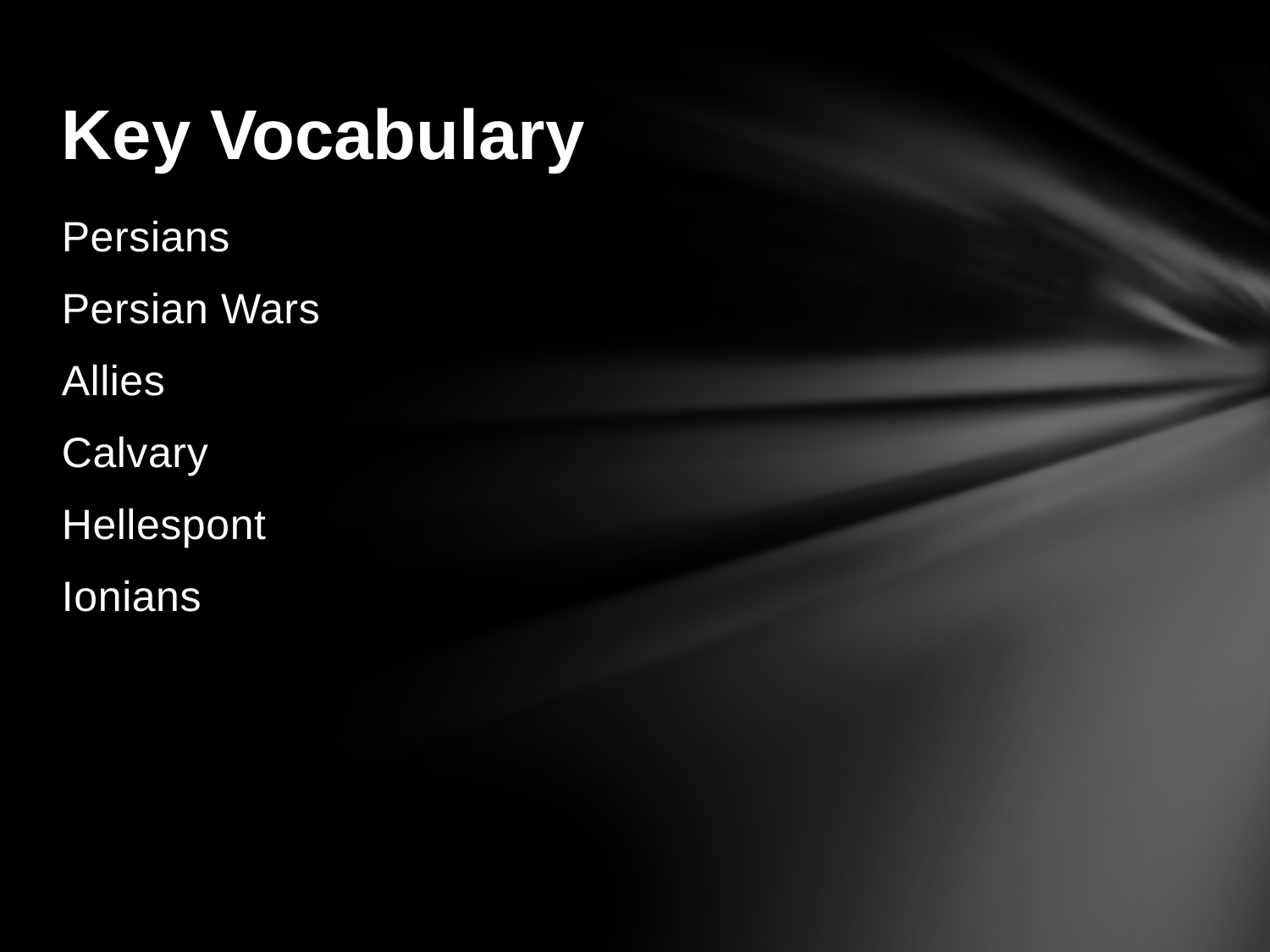

# Key Vocabulary
Persians
Persian Wars
Allies
Calvary
Hellespont
Ionians